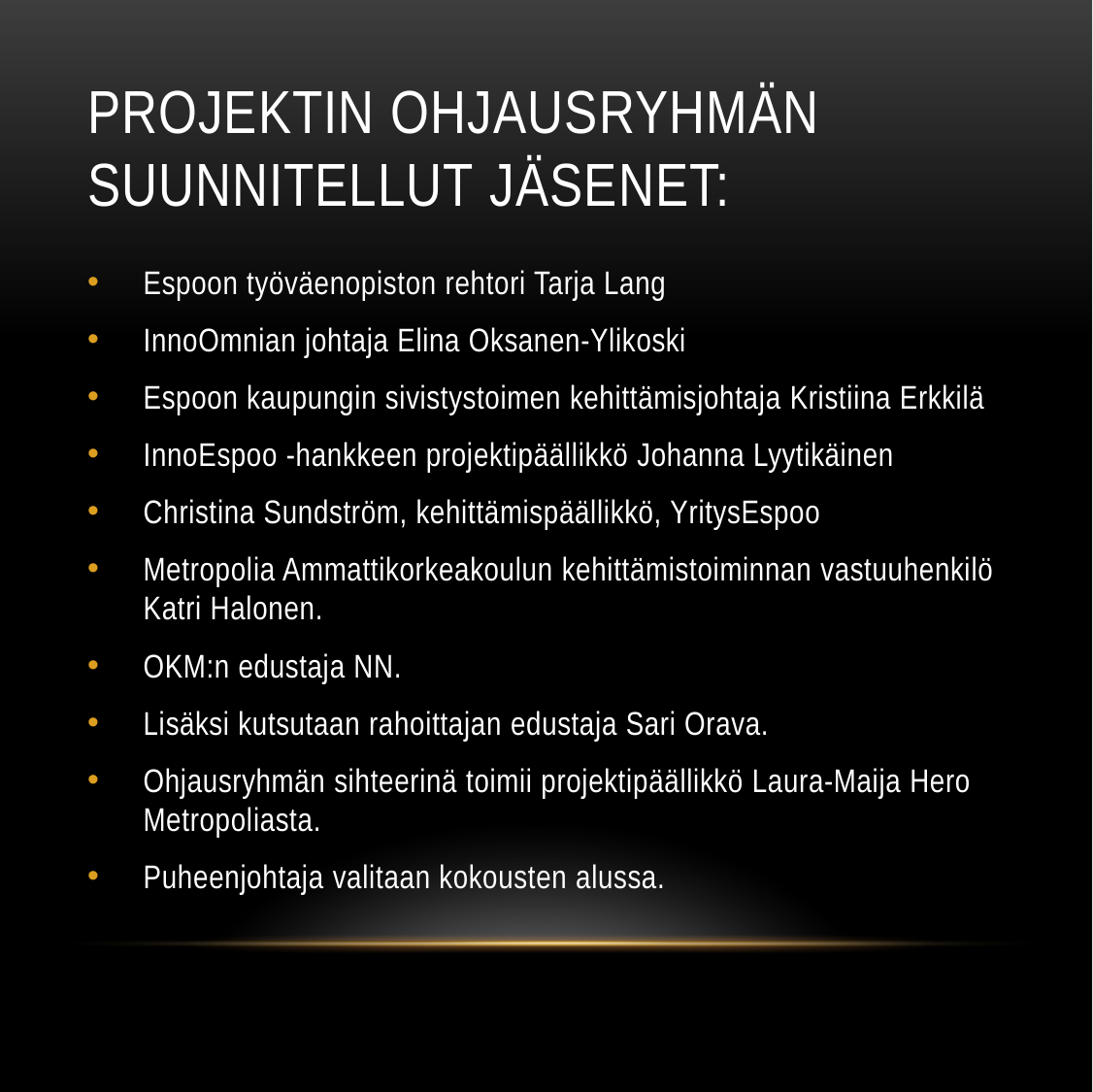

# Projektin ohjausryhmän suunnitellut jäsenet:
Espoon työväenopiston rehtori Tarja Lang
InnoOmnian johtaja Elina Oksanen-Ylikoski
Espoon kaupungin sivistystoimen kehittämisjohtaja Kristiina Erkkilä
InnoEspoo -hankkeen projektipäällikkö Johanna Lyytikäinen
Christina Sundström, kehittämispäällikkö, YritysEspoo
Metropolia Ammattikorkeakoulun kehittämistoiminnan vastuuhenkilö Katri Halonen.
OKM:n edustaja NN.
Lisäksi kutsutaan rahoittajan edustaja Sari Orava.
Ohjausryhmän sihteerinä toimii projektipäällikkö Laura-Maija Hero Metropoliasta.
Puheenjohtaja valitaan kokousten alussa.